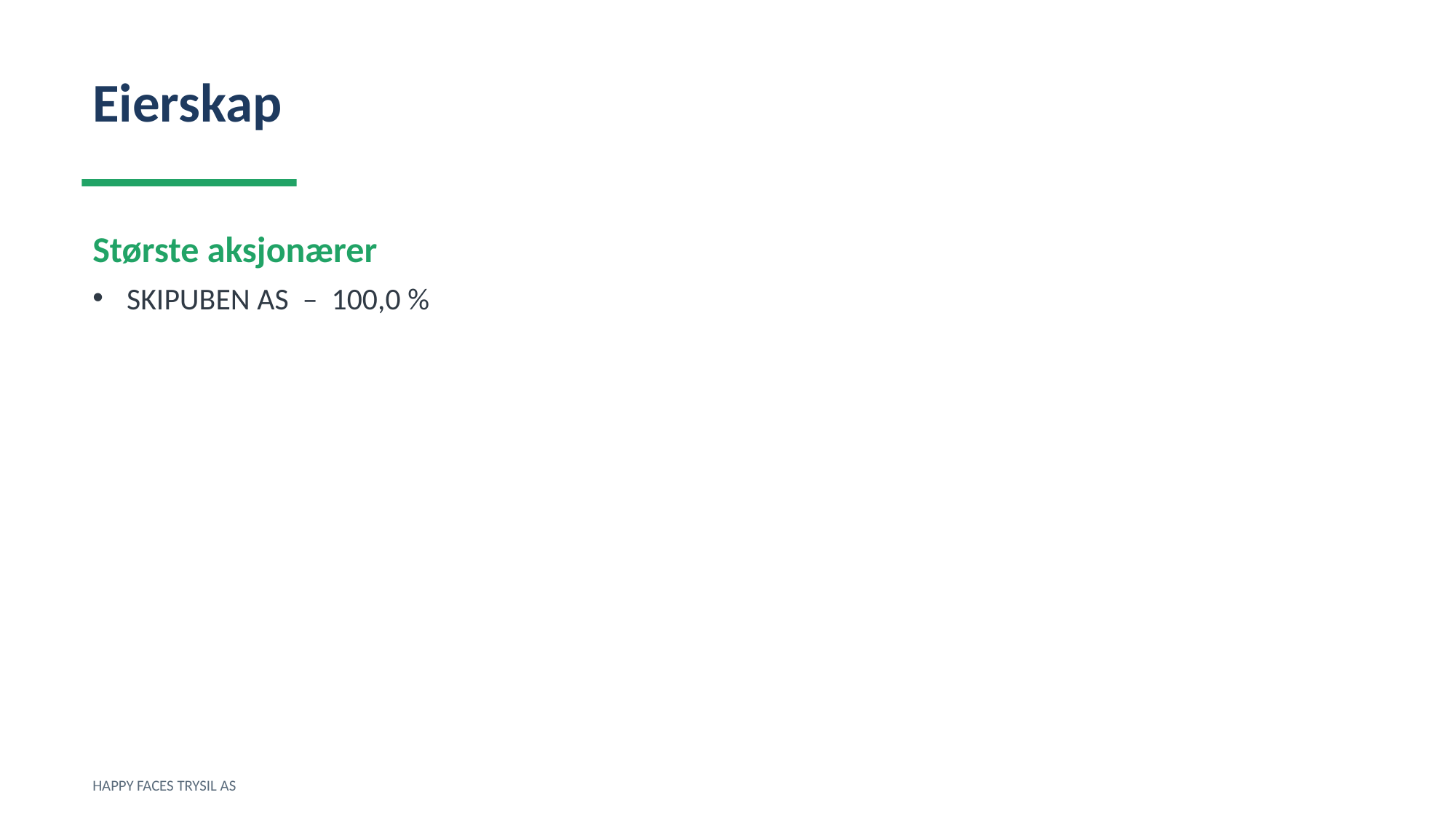

Eierskap

Største aksjonærer
SKIPUBEN AS  –  100,0 %
HAPPY FACES TRYSIL AS